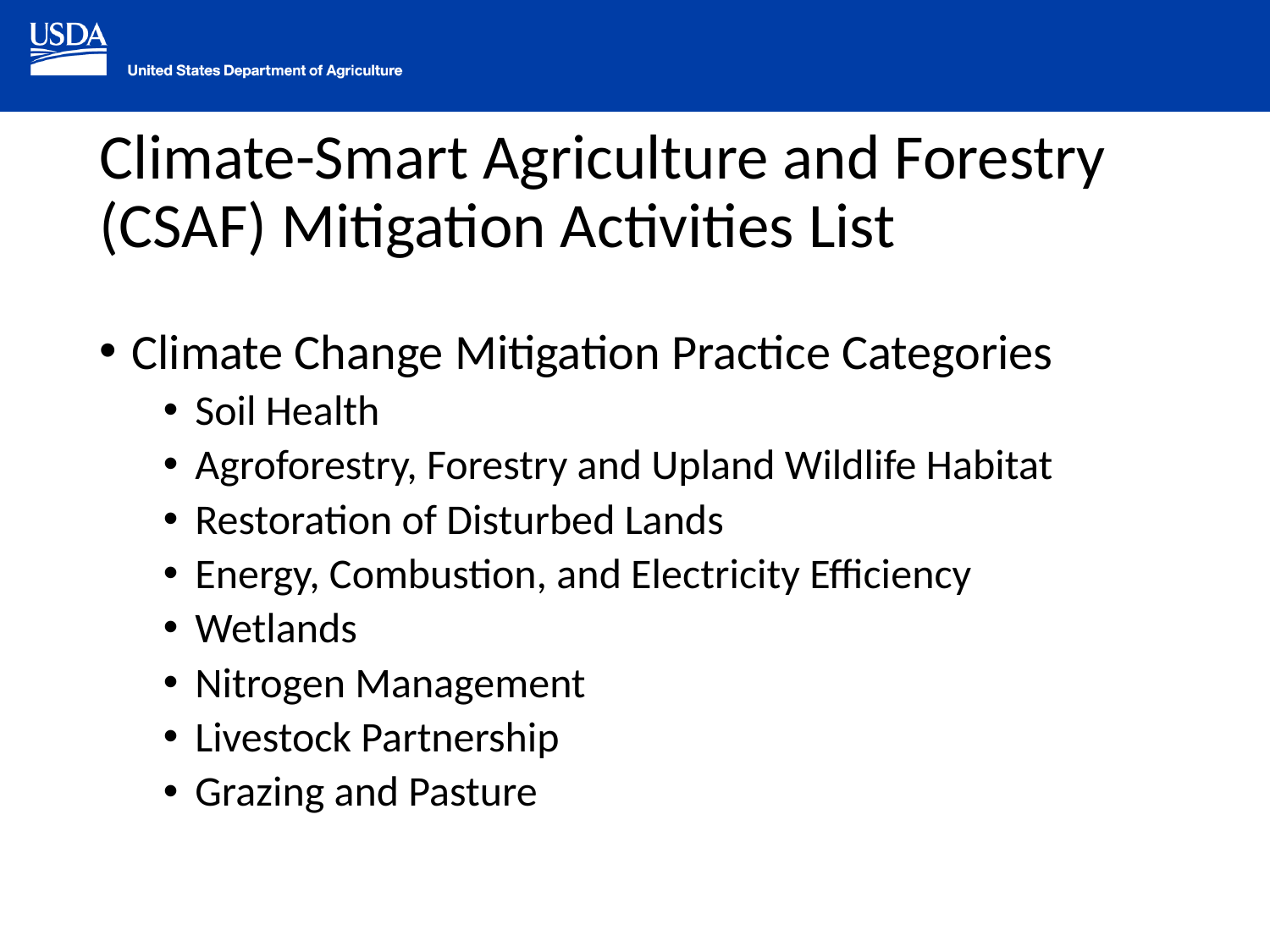

# Climate-Smart Agriculture and Forestry (CSAF) Mitigation Activities List
Climate Change Mitigation Practice Categories
Soil Health
Agroforestry, Forestry and Upland Wildlife Habitat
Restoration of Disturbed Lands
Energy, Combustion, and Electricity Efficiency
Wetlands
Nitrogen Management
Livestock Partnership
Grazing and Pasture